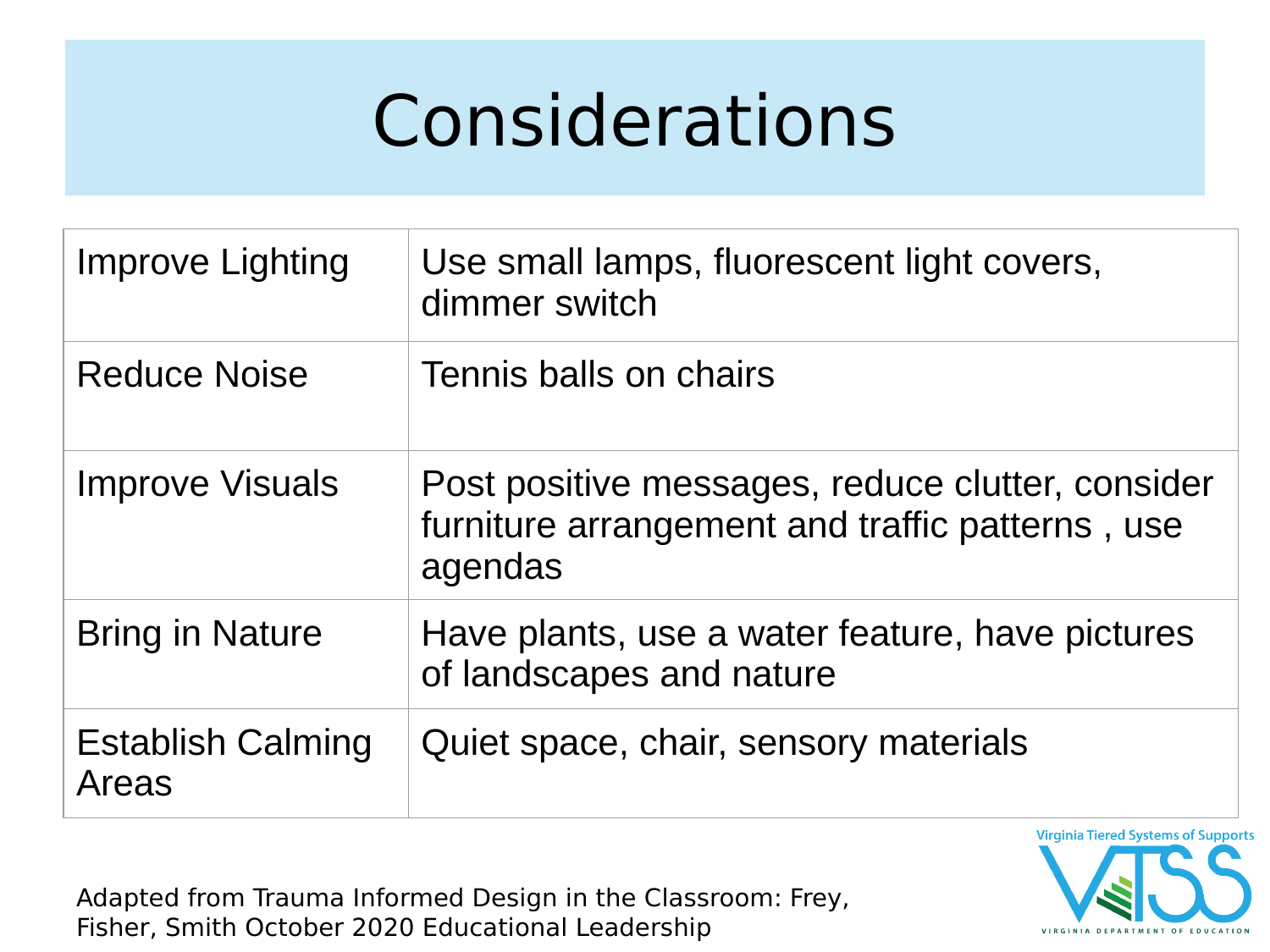

# Considerations
| Improve Lighting | Use small lamps, fluorescent light covers, dimmer switch |
| --- | --- |
| Reduce Noise | Tennis balls on chairs |
| Improve Visuals | Post positive messages, reduce clutter, consider furniture arrangement and traffic patterns , use agendas |
| Bring in Nature | Have plants, use a water feature, have pictures of landscapes and nature |
| Establish Calming Areas | Quiet space, chair, sensory materials |
Adapted from Trauma Informed Design in the Classroom: Frey, Fisher, Smith October 2020 Educational Leadership